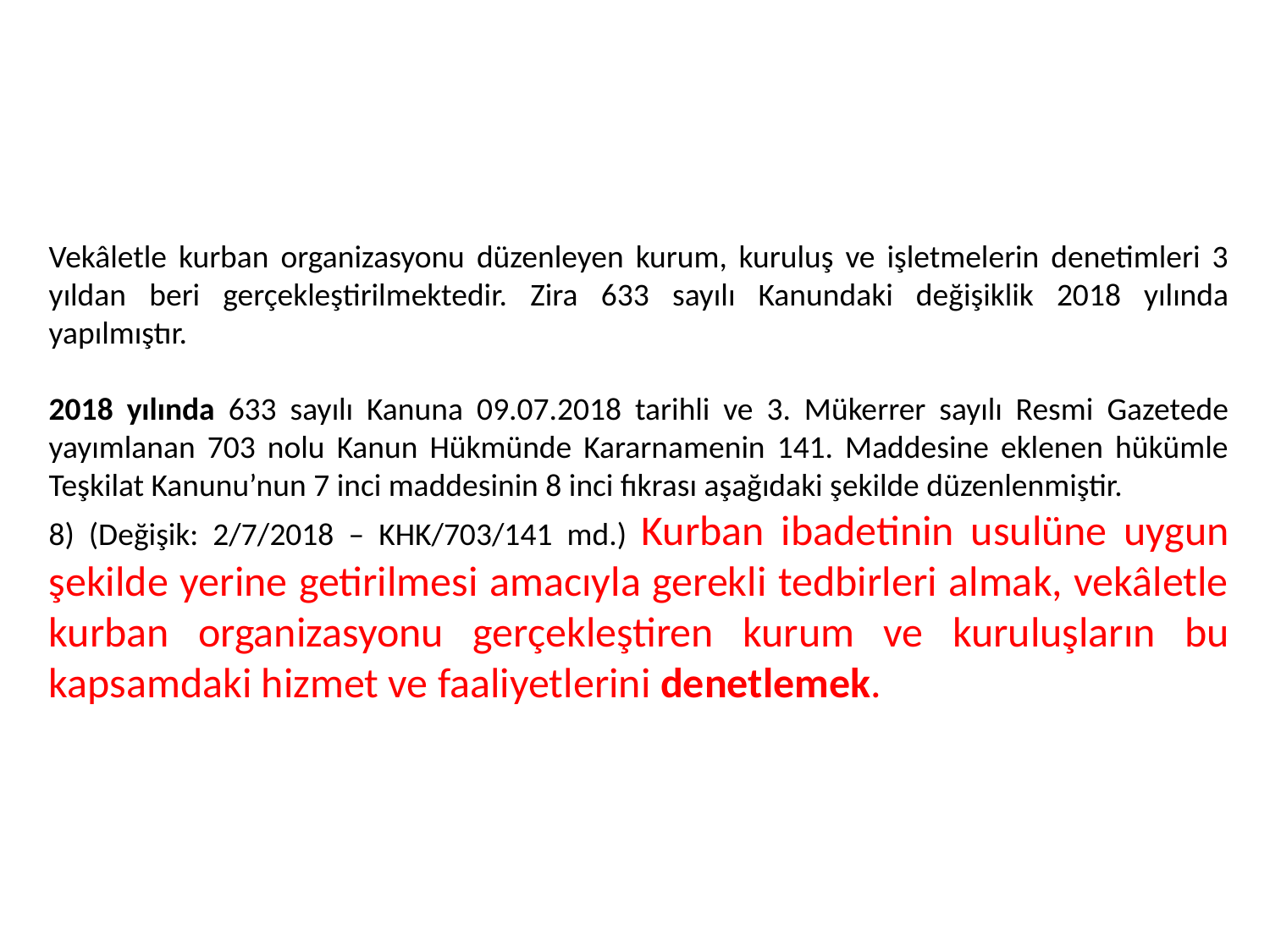

Vekâletle kurban organizasyonu düzenleyen kurum, kuruluş ve işletmelerin denetimleri 3 yıldan beri gerçekleştirilmektedir. Zira 633 sayılı Kanundaki değişiklik 2018 yılında yapılmıştır.

2018 yılında 633 sayılı Kanuna 09.07.2018 tarihli ve 3. Mükerrer sayılı Resmi Gazetede yayımlanan 703 nolu Kanun Hükmünde Kararnamenin 141. Maddesine eklenen hükümle Teşkilat Kanunu’nun 7 inci maddesinin 8 inci fıkrası aşağıdaki şekilde düzenlenmiştir.
8) (Değişik: 2/7/2018 – KHK/703/141 md.) Kurban ibadetinin usulüne uygun şekilde yerine getirilmesi amacıyla gerekli tedbirleri almak, vekâletle kurban organizasyonu gerçekleştiren kurum ve kuruluşların bu kapsamdaki hizmet ve faaliyetlerini denetlemek.